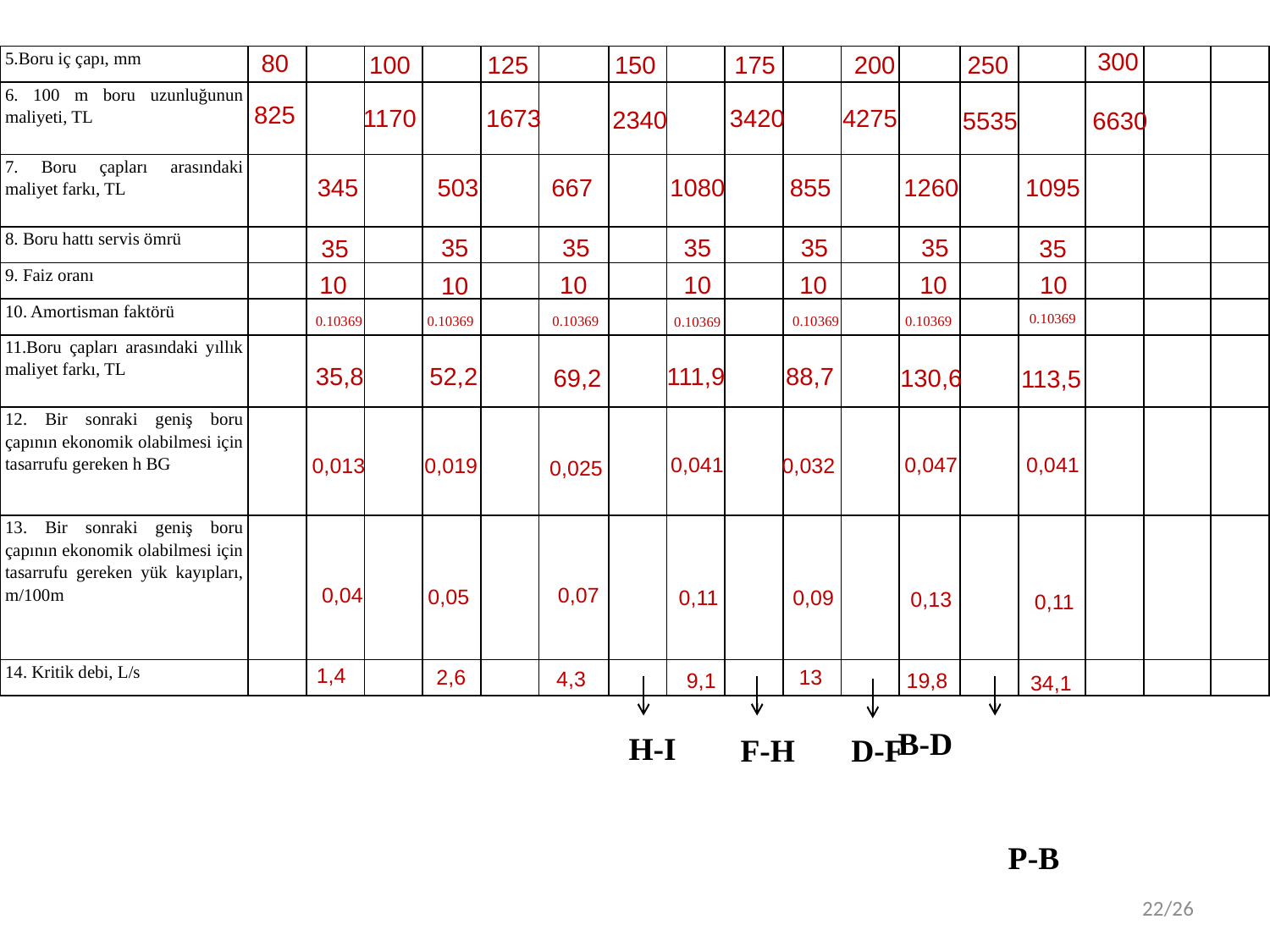

300
80
100
125
150
175
200
250
| 5.Boru iç çapı, mm |  |  |  |  |  |  |  |  |  |  |  |  |  |  |  |  |  |
| --- | --- | --- | --- | --- | --- | --- | --- | --- | --- | --- | --- | --- | --- | --- | --- | --- | --- |
| 6. 100 m boru uzunluğunun maliyeti, TL |  |  |  |  |  |  |  |  |  |  |  |  |  |  |  |  |  |
| 7. Boru çapları arasındaki maliyet farkı, TL |  |  |  |  |  |  |  |  |  |  |  |  |  |  |  |  |  |
| 8. Boru hattı servis ömrü |  |  |  |  |  |  |  |  |  |  |  |  |  |  |  |  |  |
| 9. Faiz oranı |  |  |  |  |  |  |  |  |  |  |  |  |  |  |  |  |  |
| 10. Amortisman faktörü |  |  |  |  |  |  |  |  |  |  |  |  |  |  |  |  |  |
| 11.Boru çapları arasındaki yıllık maliyet farkı, TL |  |  |  |  |  |  |  |  |  |  |  |  |  |  |  |  |  |
| 12. Bir sonraki geniş boru çapının ekonomik olabilmesi için tasarrufu gereken h BG |  |  |  |  |  |  |  |  |  |  |  |  |  |  |  |  |  |
| 13. Bir sonraki geniş boru çapının ekonomik olabilmesi için tasarrufu gereken yük kayıpları, m/100m |  |  |  |  |  |  |  |  |  |  |  |  |  |  |  |  |  |
| 14. Kritik debi, L/s |  |  |  |  |  |  |  |  |  |  |  |  |  |  |  |  |  |
825
1170
1673
3420
4275
2340
5535
6630
345
667
503
1080
855
1260
1095
35
35
35
35
35
35
35
10
10
10
10
10
10
10
0.10369
0.10369
0.10369
0.10369
0.10369
0.10369
0.10369
88,7
111,9
35,8
52,2
69,2
130,6
113,5
0,041
0,047
0,041
0,013
0,019
0,032
0,025
0,04
0,07
0,05
0,11
0,09
0,13
0,11
1,4
2,6
13
4,3
9,1
19,8
34,1
B-D                                                                                P-B

H-I
F-H
D-F
22/26